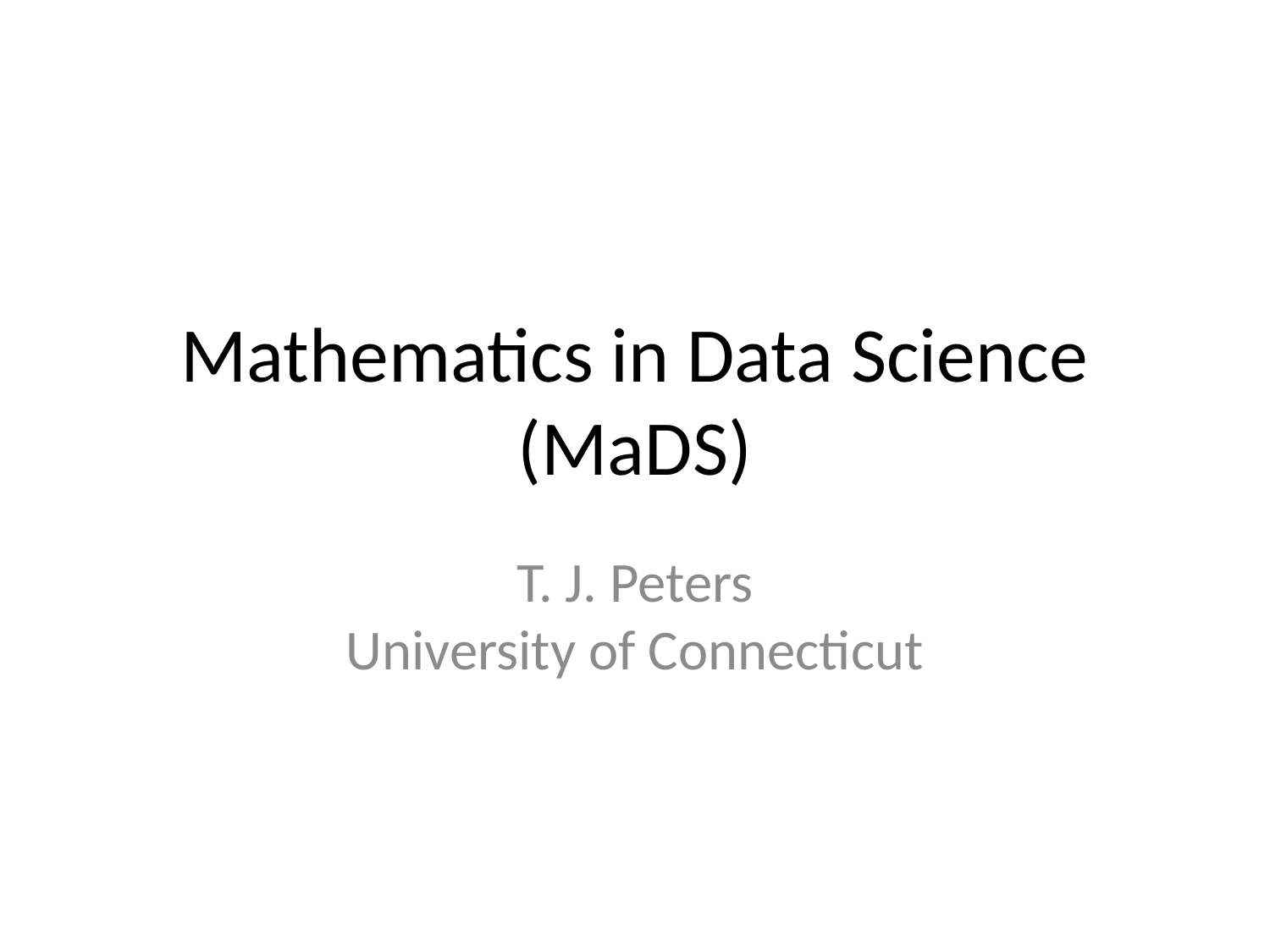

# Mathematics in Data Science (MaDS)
T. J. Peters
University of Connecticut